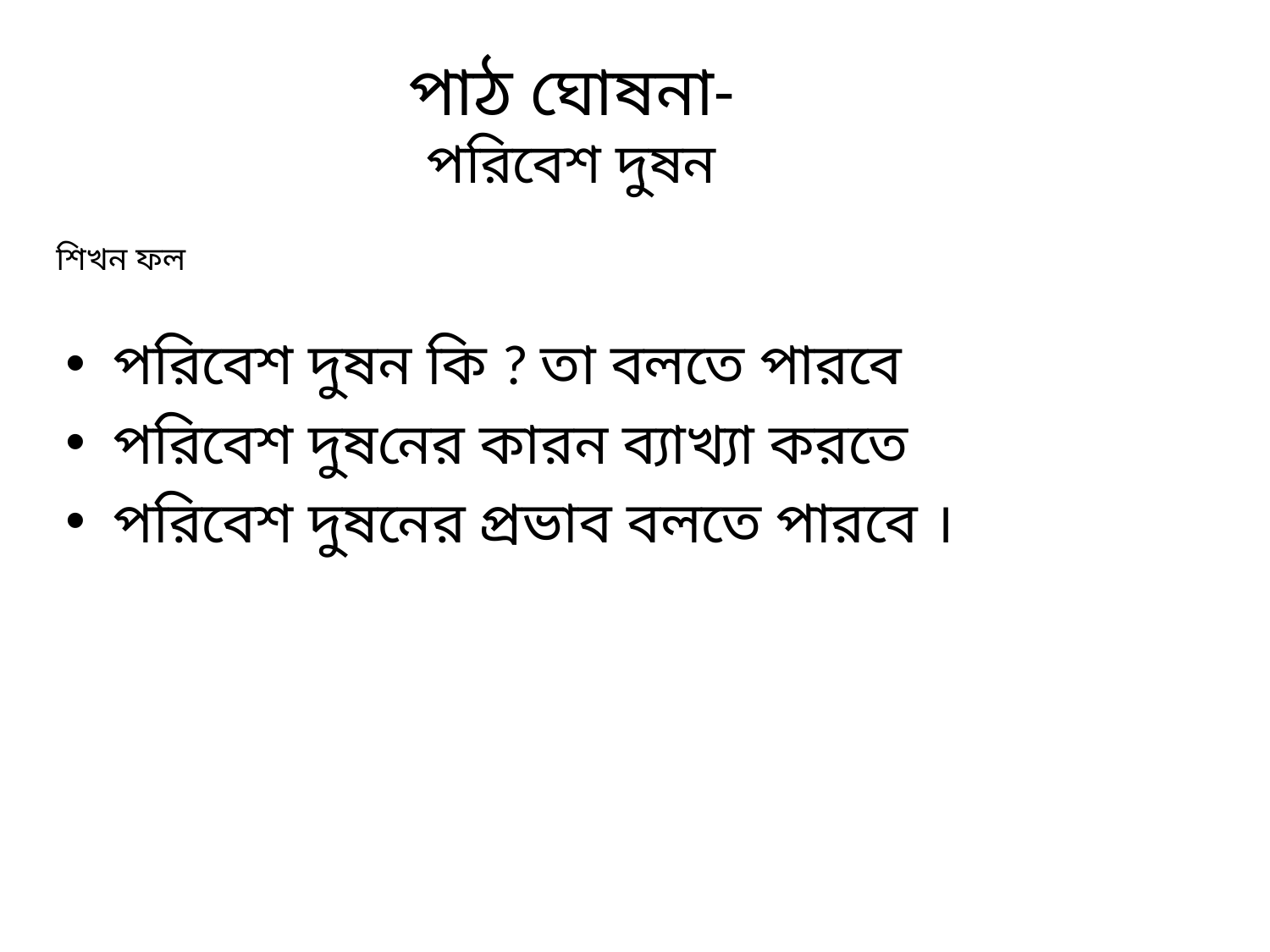

পাঠ ঘোষনা-
পরিবেশ দুষন
শিখন ফল
পরিবেশ দুষন কি ? তা বলতে পারবে
পরিবেশ দুষনের কারন ব্যাখ্যা করতে
পরিবেশ দুষনের প্রভাব বলতে পারবে ।